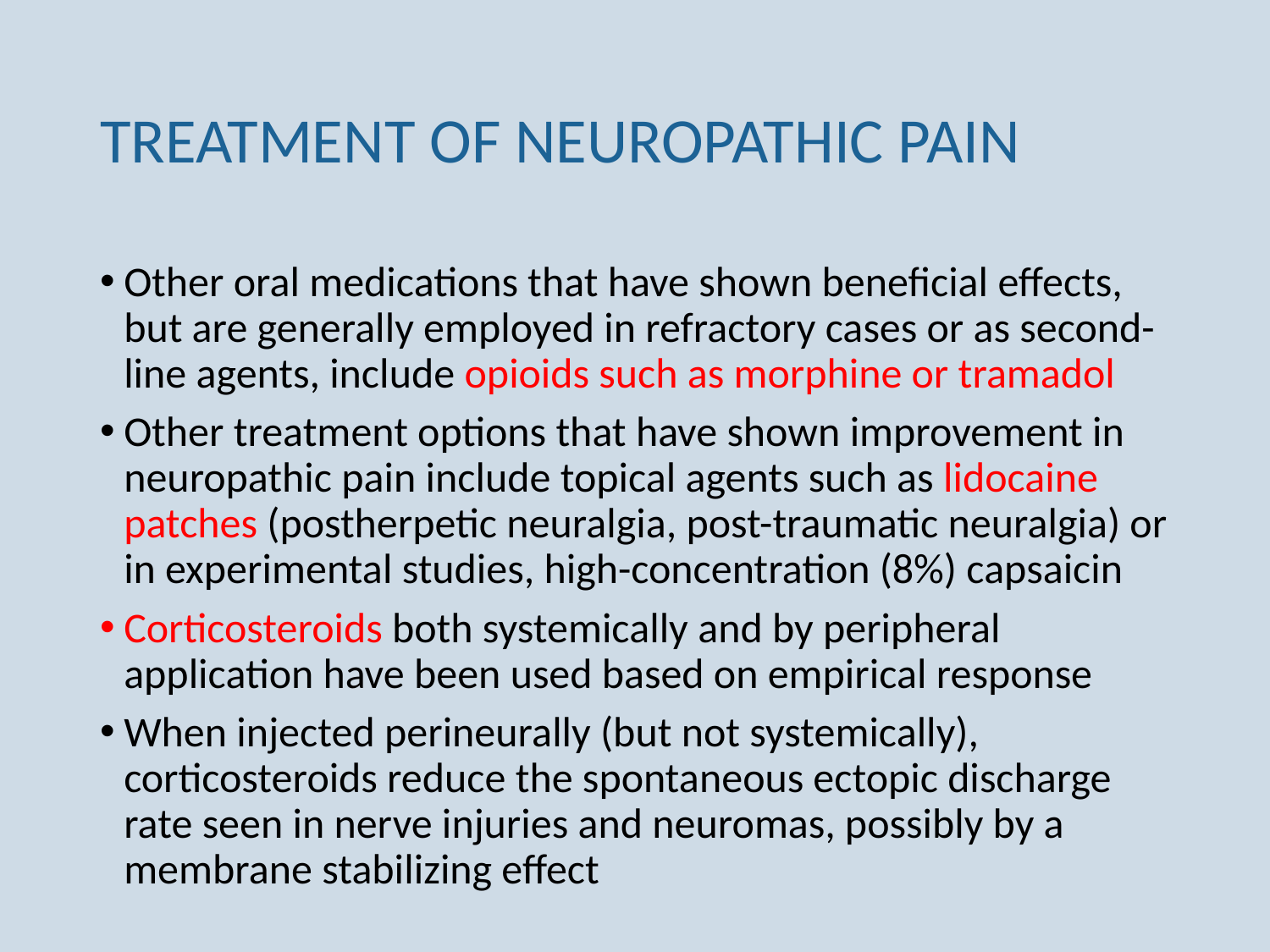

# TREATMENT OF NEUROPATHIC PAIN
Other oral medications that have shown beneficial effects, but are generally employed in refractory cases or as second-line agents, include opioids such as morphine or tramadol
Other treatment options that have shown improvement in neuropathic pain include topical agents such as lidocaine patches (postherpetic neuralgia, post-traumatic neuralgia) or in experimental studies, high-concentration (8%) capsaicin
Corticosteroids both systemically and by peripheral application have been used based on empirical response
When injected perineurally (but not systemically), corticosteroids reduce the spontaneous ectopic discharge rate seen in nerve injuries and neuromas, possibly by a membrane stabilizing effect